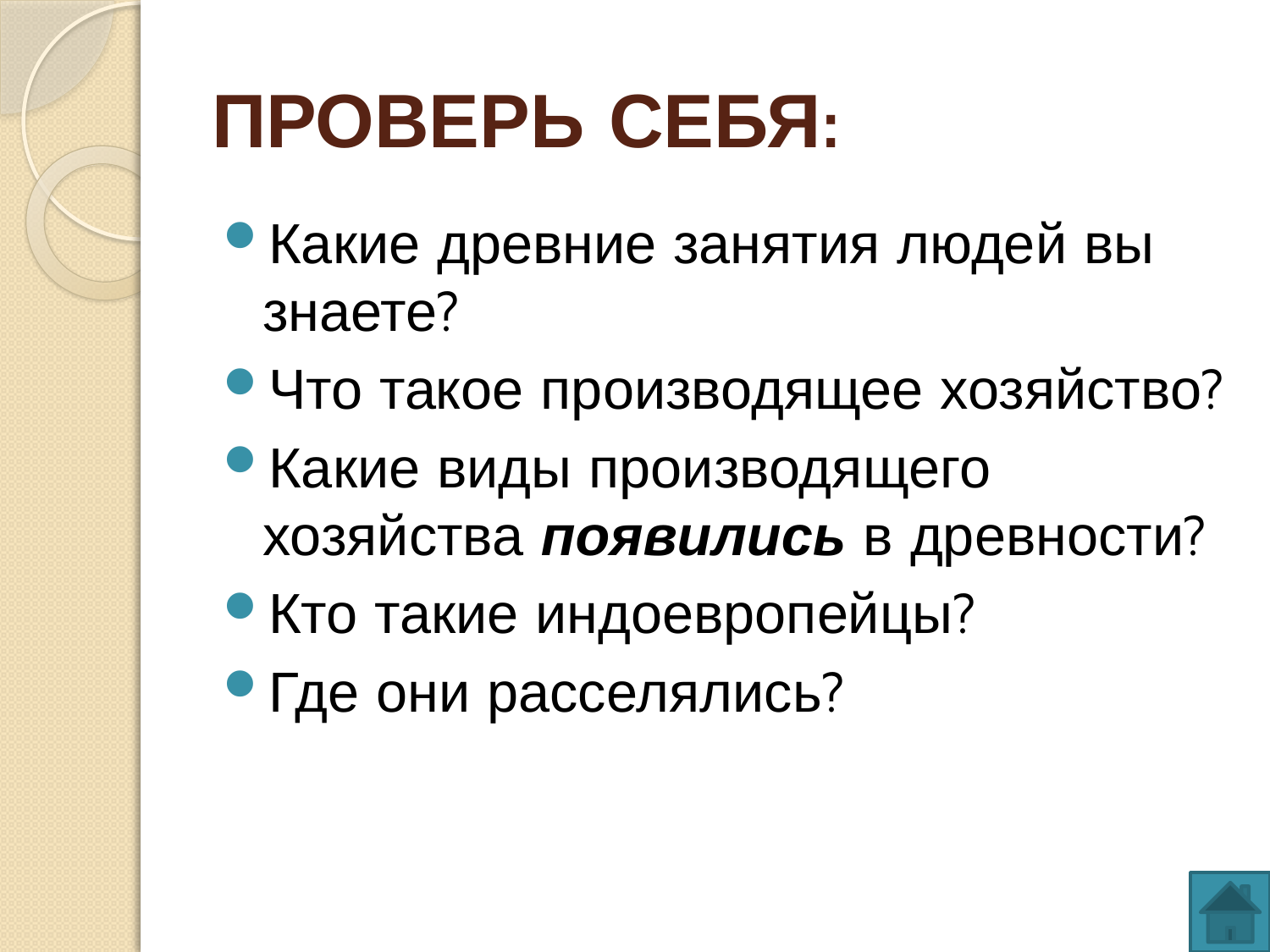

# ПРОВЕРЬ СЕБЯ:
Какие древние занятия людей вы знаете?
Что такое производящее хозяйство?
Какие виды производящего хозяйства появились в древности?
Кто такие индоевропейцы?
Где они расселялись?